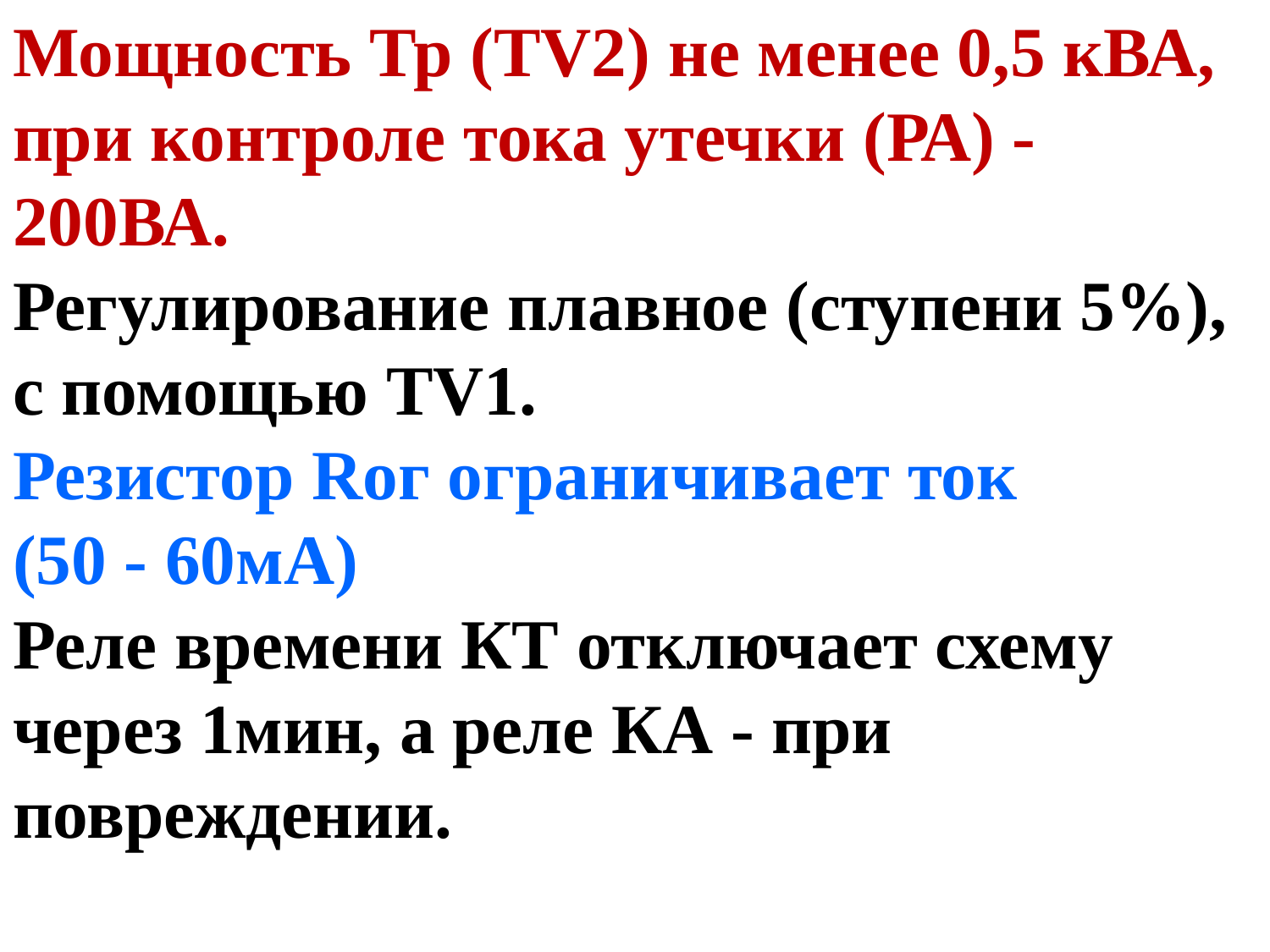

Мощность Тр (ТV2) не менее 0,5 кВА, при контроле тока утечки (РА) - 200ВА.
Регулирование плавное (ступени 5%), с помощью TV1.
Резистор Rог ограничивает ток
(50 - 60мА)
Реле времени КТ отключает схему через 1мин, а реле КА - при повреждении.